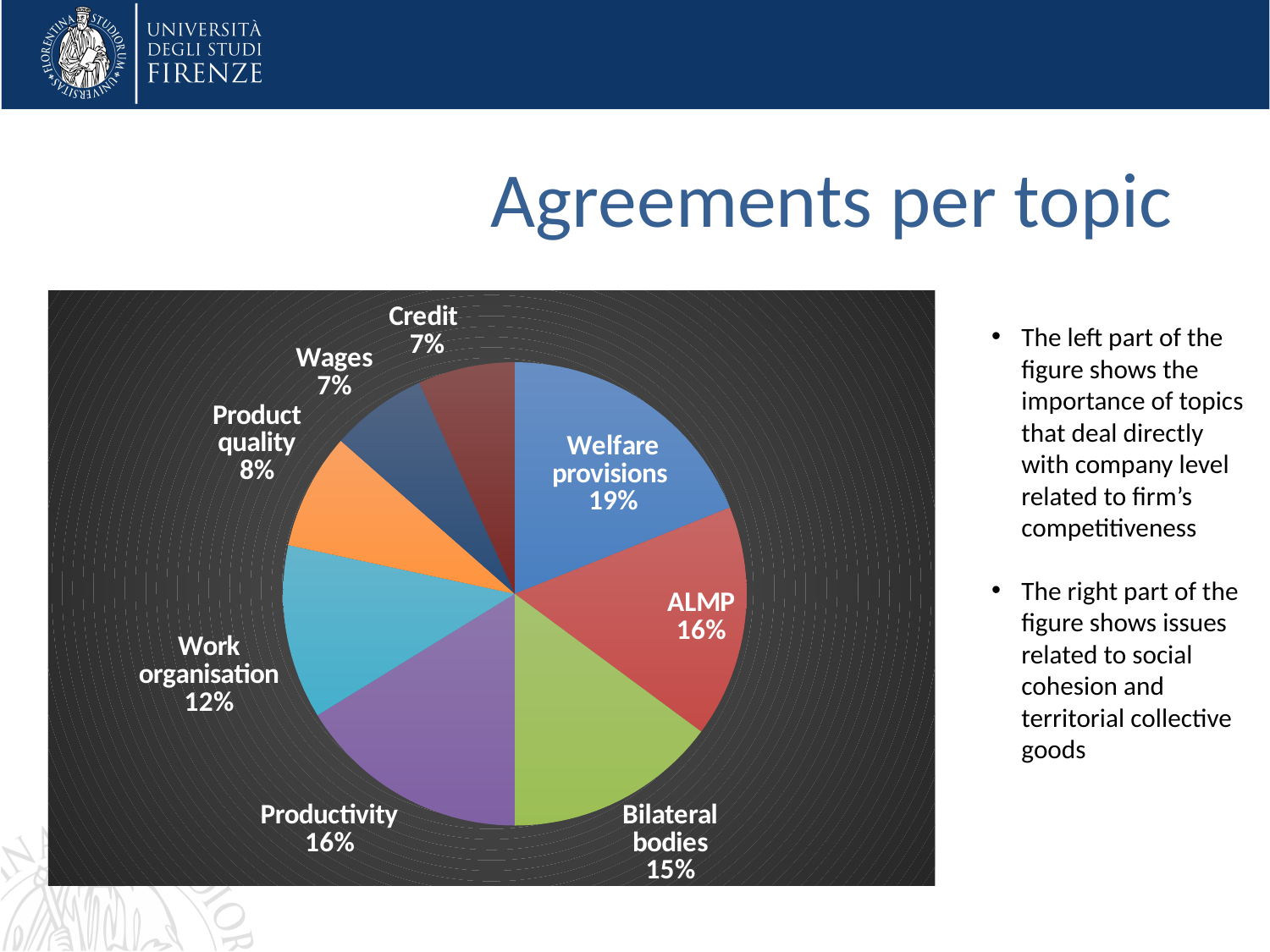

# Agreements per topic

### Chart

| Category | Percentage |
|---|---|
| Welfare provisions  | 18.91891891891892 |
| ALMP | 16.216216216216218 |
| Bilateral bodies | 14.864864864864865 |
| Productivity | 16.216216216216218 |
| Work organisation | 12.162162162162163 |
| Product quality | 8.108108108108109 |
| Wages | 6.756756756756757 |
| Credit  | 6.756756756756757 |
The left part of the figure shows the importance of topics that deal directly with company level related to firm’s competitiveness

The right part of the figure shows issues related to social cohesion and territorial collective goods